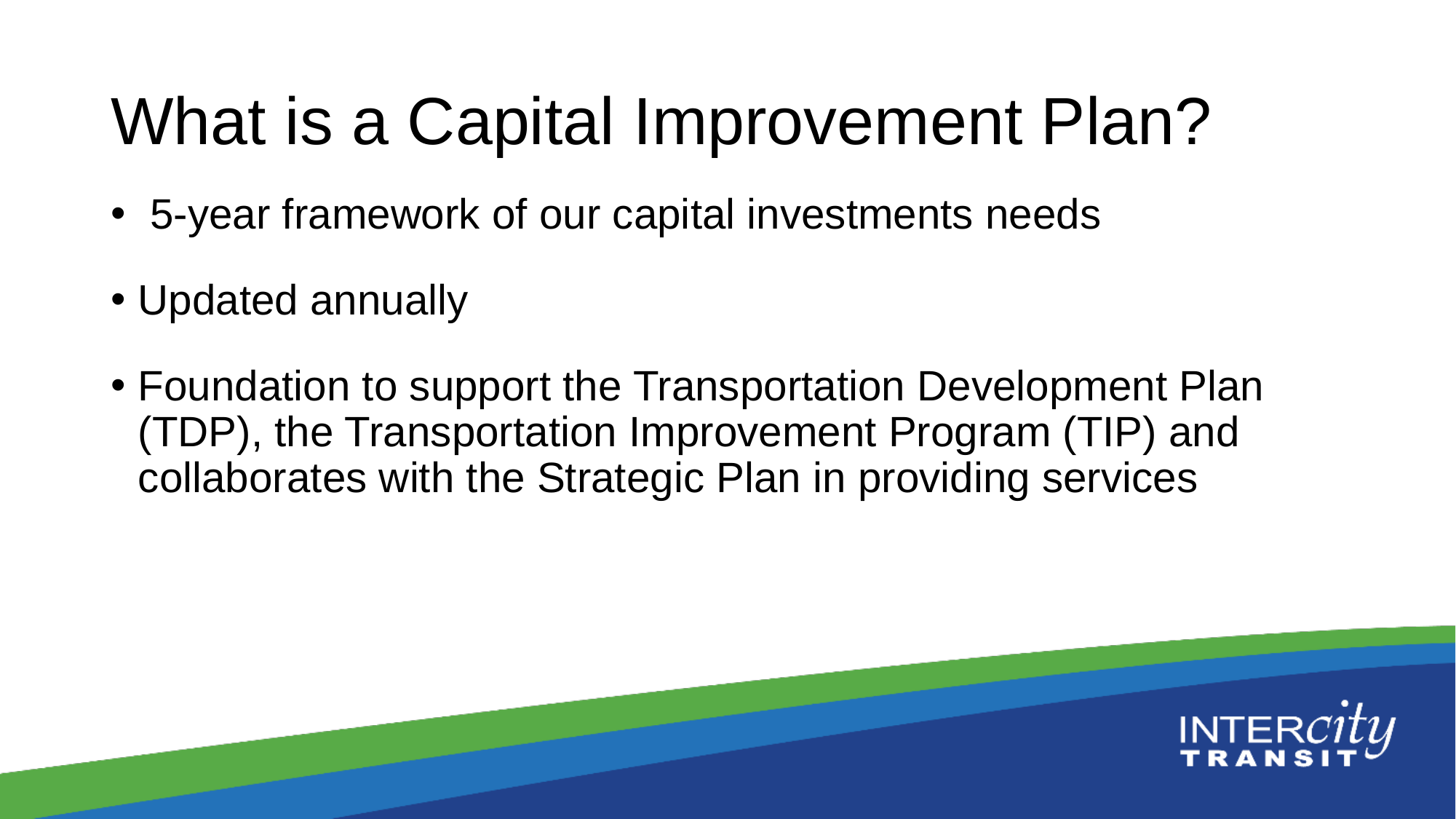

# What is a Capital Improvement Plan?
 5-year framework of our capital investments needs

Updated annually

Foundation to support the Transportation Development Plan (TDP), the Transportation Improvement Program (TIP) and collaborates with the Strategic Plan in providing services